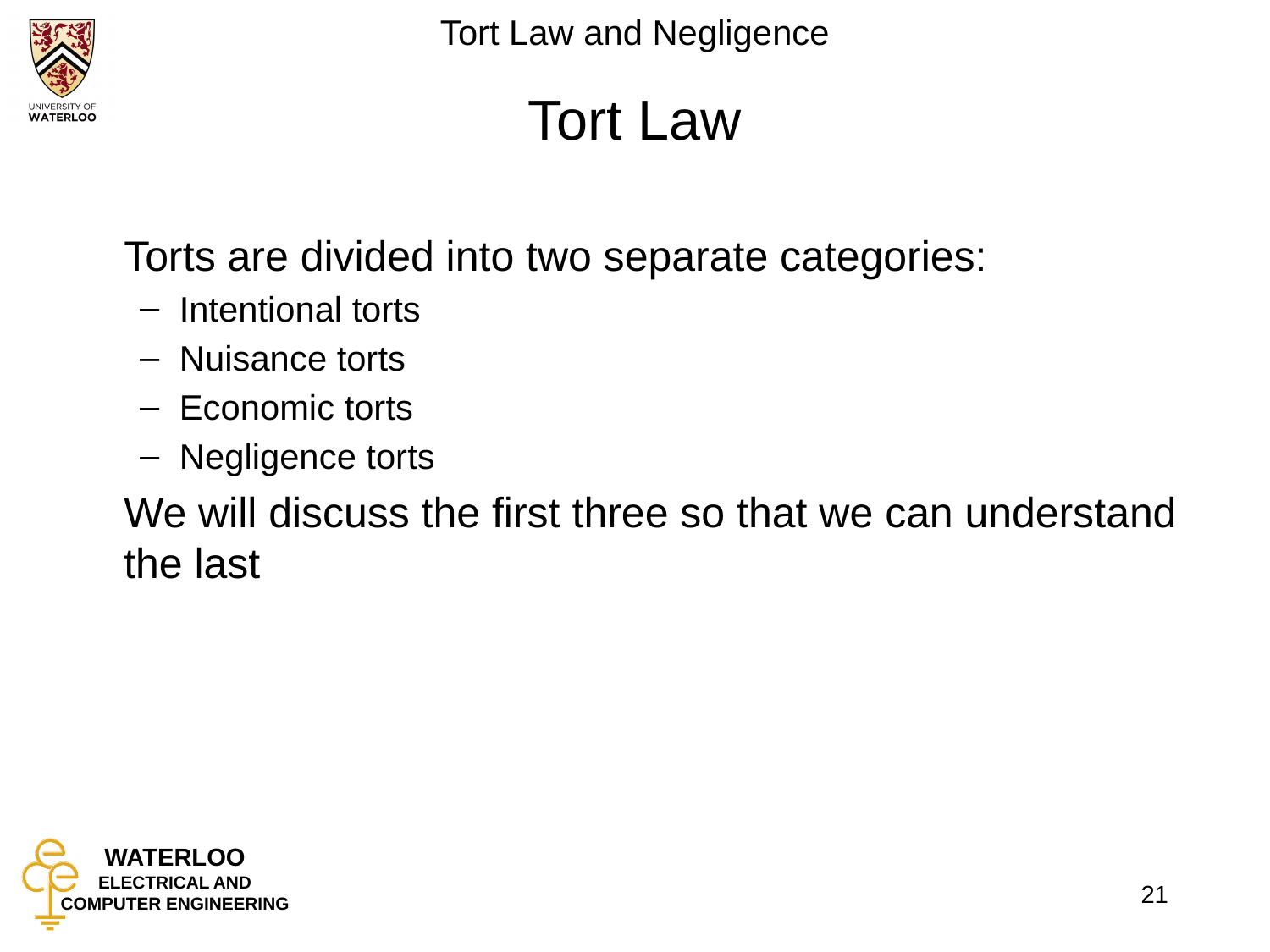

# Tort Law
	Torts are divided into two separate categories:
Intentional torts
Nuisance torts
Economic torts
Negligence torts
	We will discuss the first three so that we can understand the last